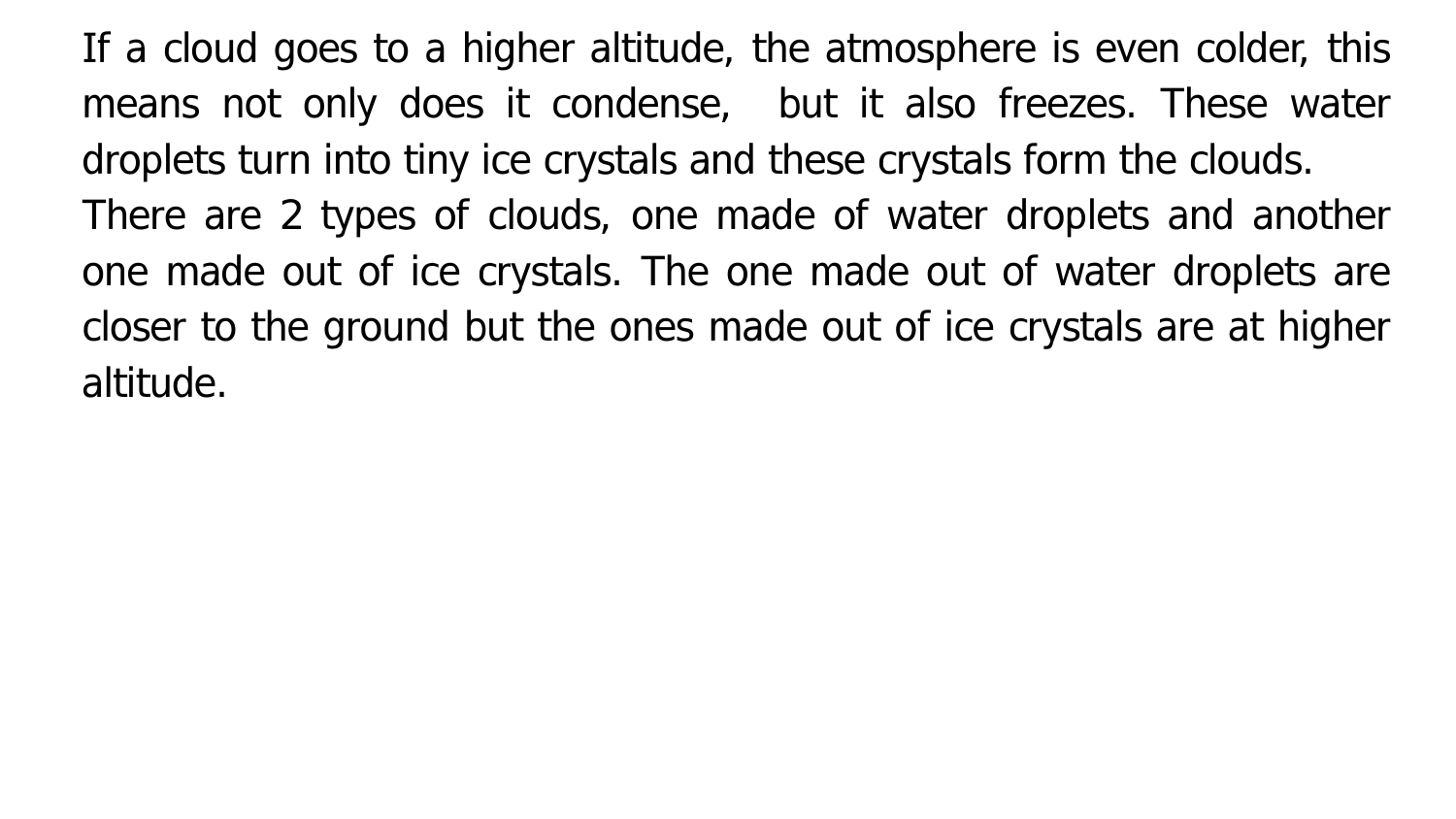

If a cloud goes to a higher altitude, the atmosphere is even colder, this means not only does it condense,  but it also freezes. These water droplets turn into tiny ice crystals and these crystals form the clouds.
There are 2 types of clouds, one made of water droplets and another one made out of ice crystals. The one made out of water droplets are closer to the ground but the ones made out of ice crystals are at higher altitude.